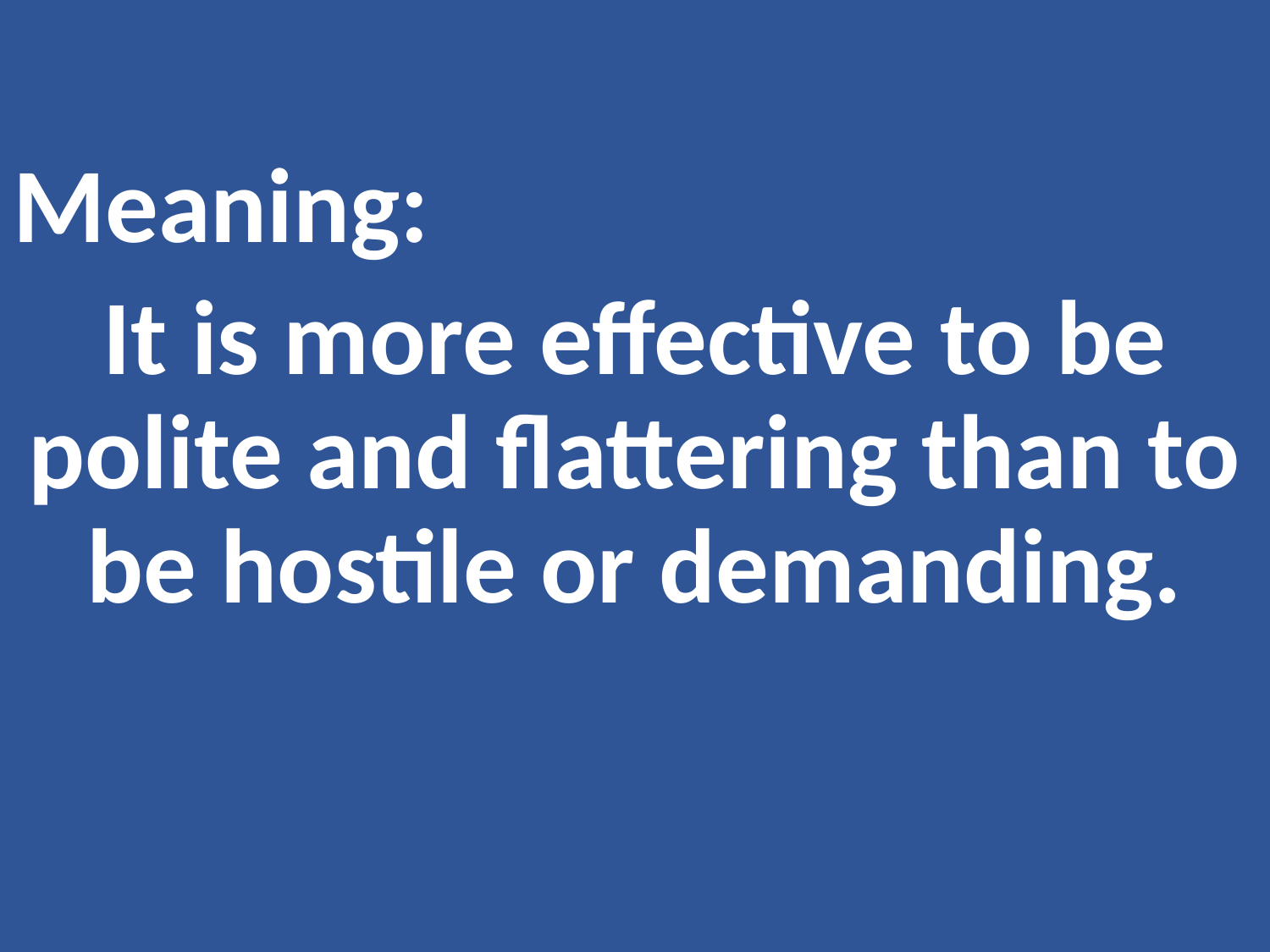

Meaning:
It is more effective to be polite and flattering than to be hostile or demanding.